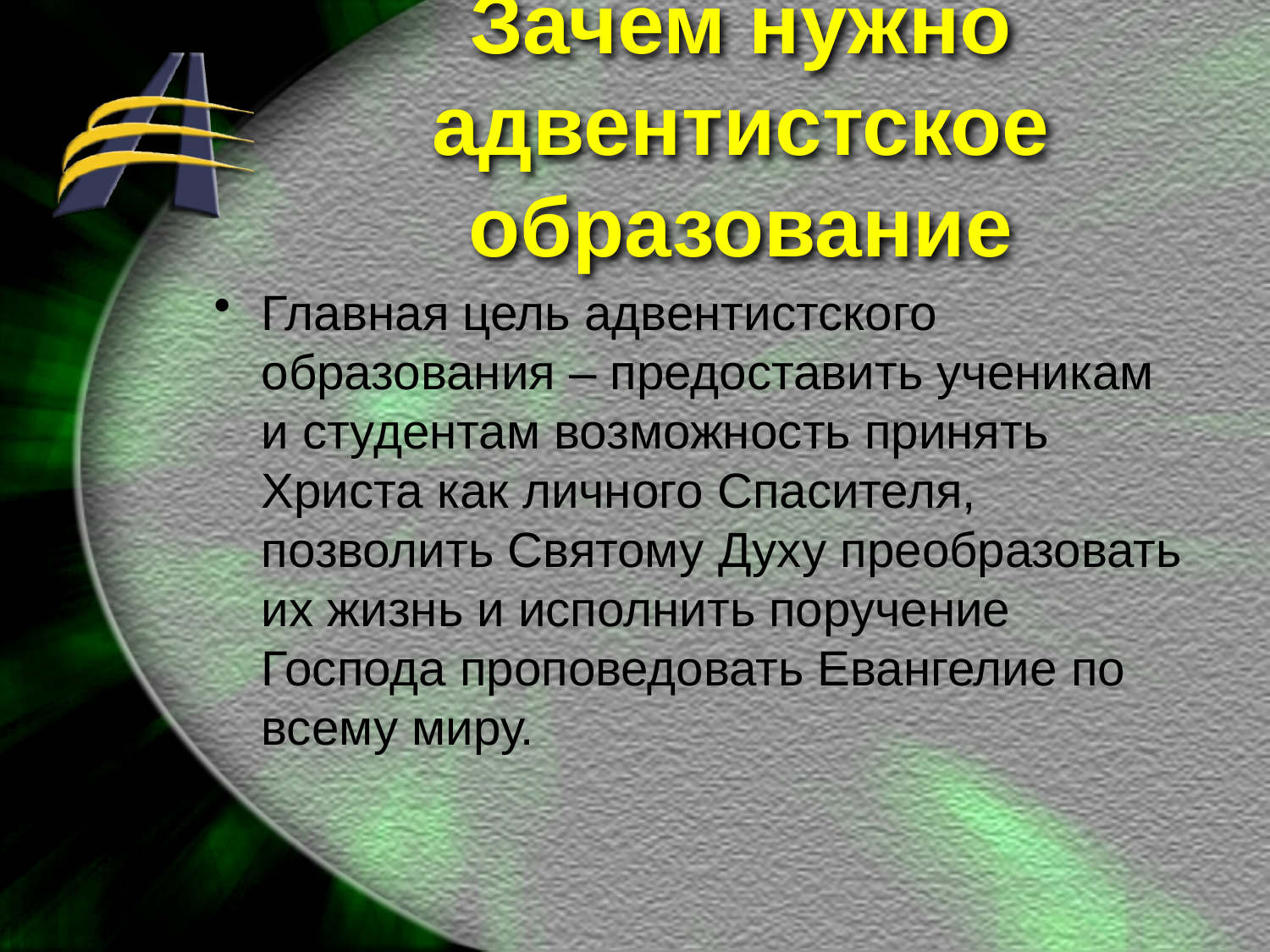

# Зачем нужно адвентистское образование
Главная цель адвентистского образования – предоставить ученикам и студентам возможность принять Христа как личного Спасителя, позволить Святому Духу преобразовать их жизнь и исполнить поручение Господа проповедовать Евангелие по всему миру.